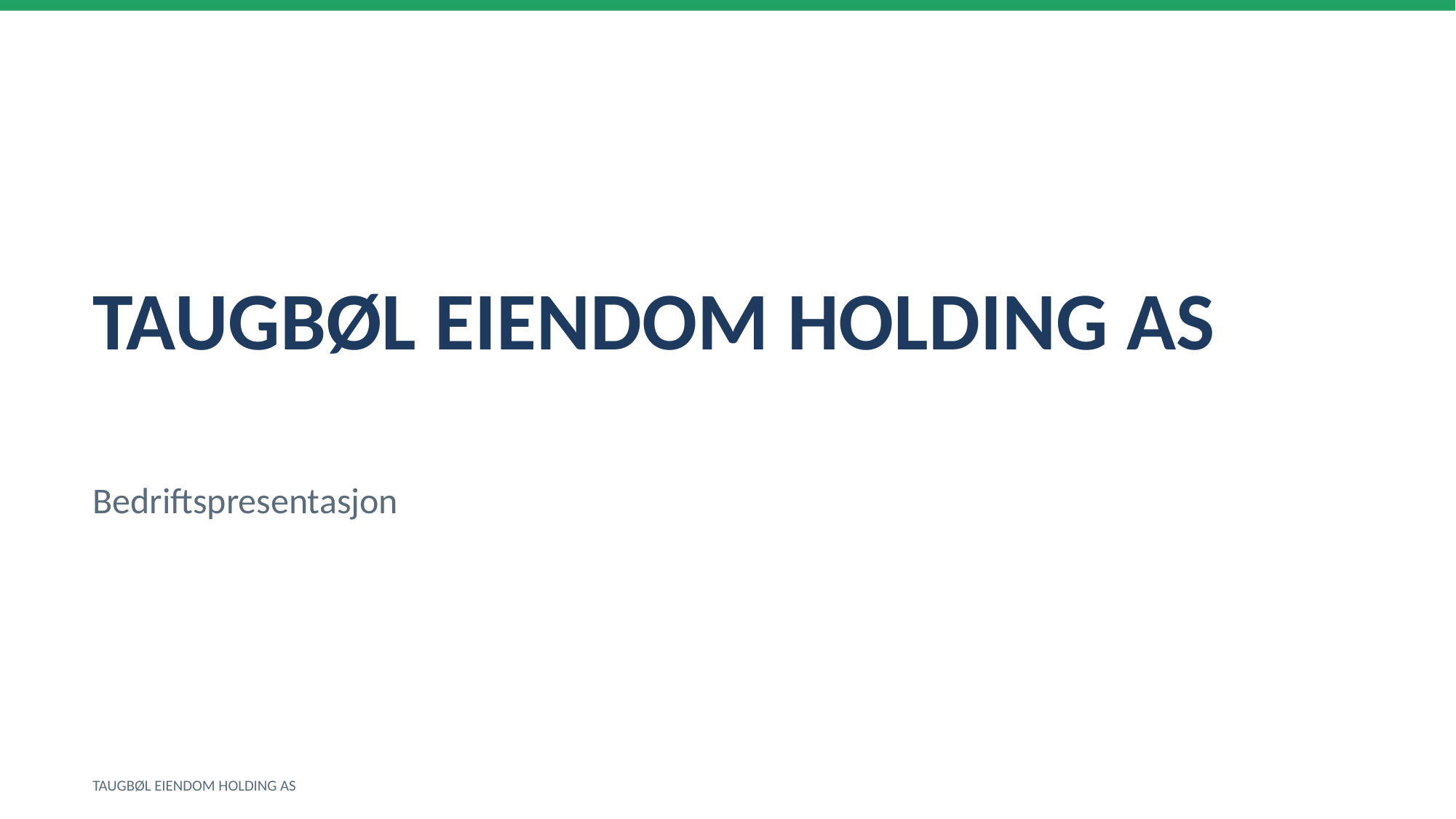

TAUGBØL EIENDOM HOLDING AS
Bedriftspresentasjon
TAUGBØL EIENDOM HOLDING AS